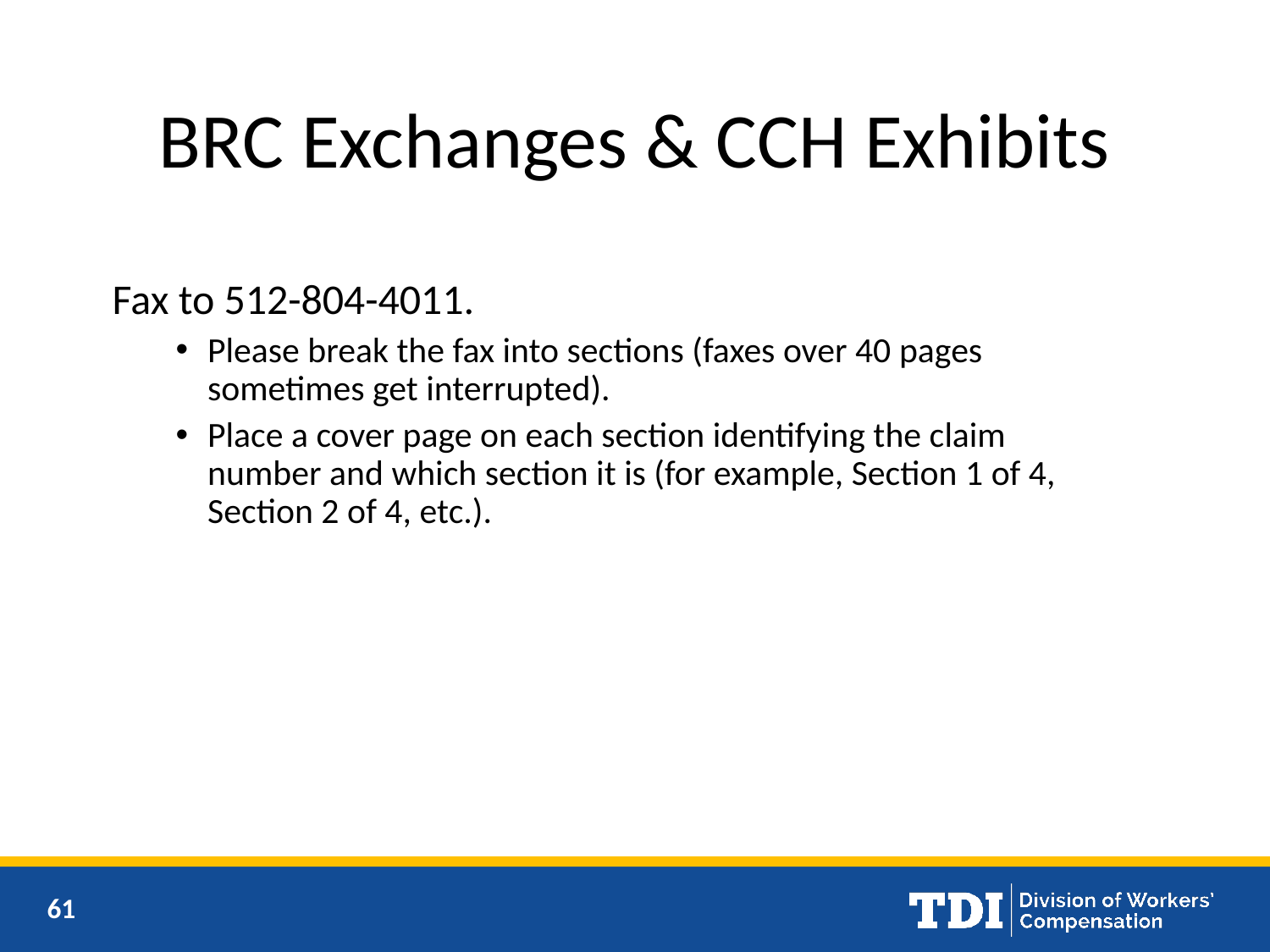

# BRC Exchanges & CCH Exhibits
Fax to 512-804-4011.
Please break the fax into sections (faxes over 40 pages sometimes get interrupted).
Place a cover page on each section identifying the claim number and which section it is (for example, Section 1 of 4, Section 2 of 4, etc.).